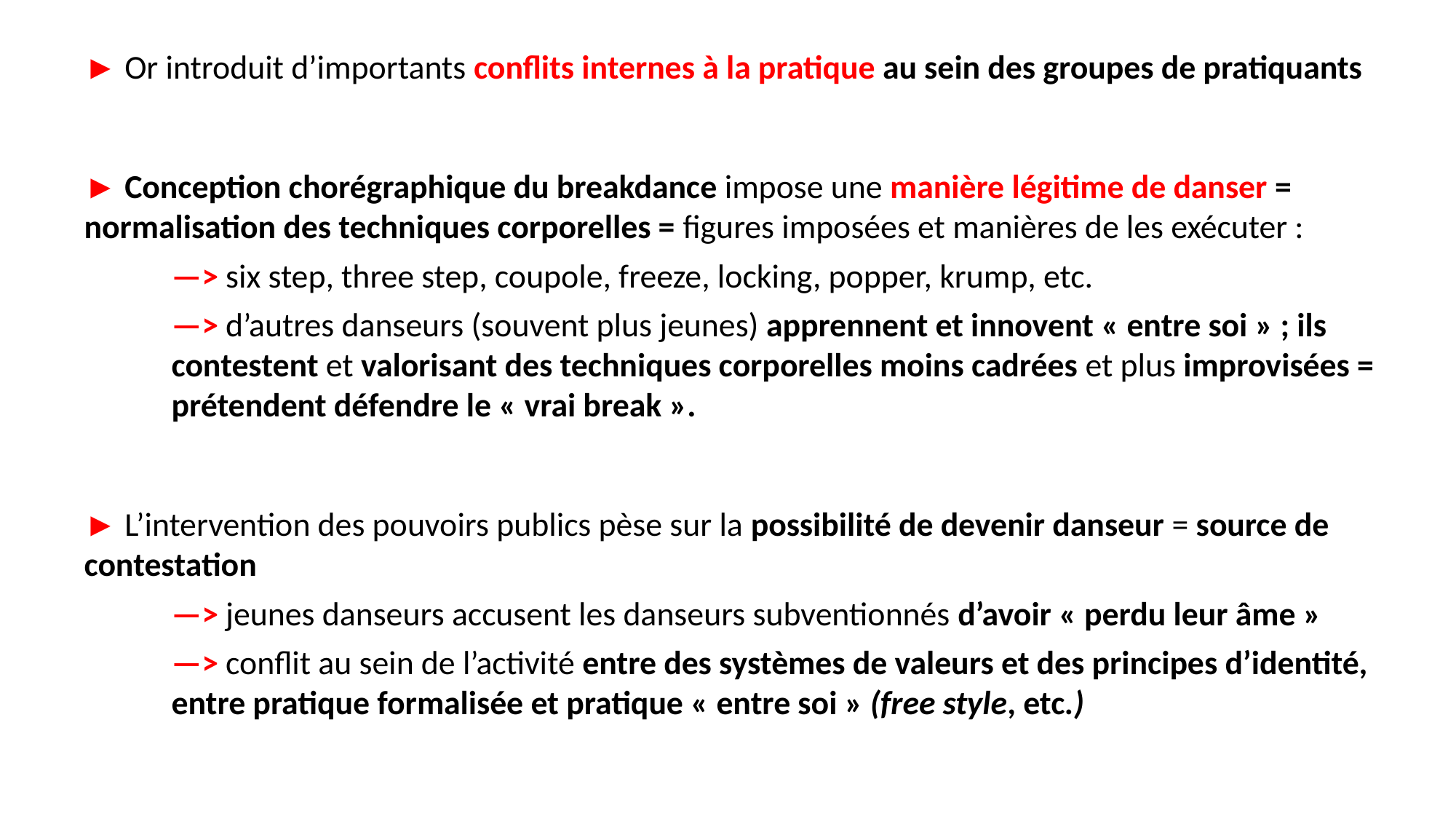

► Or introduit d’importants conflits internes à la pratique au sein des groupes de pratiquants

► Conception chorégraphique du breakdance impose une manière légitime de danser = normalisation des techniques corporelles = figures imposées et manières de les exécuter :
—> six step, three step, coupole, freeze, locking, popper, krump, etc.
—> d’autres danseurs (souvent plus jeunes) apprennent et innovent « entre soi » ; ils contestent et valorisant des techniques corporelles moins cadrées et plus improvisées = prétendent défendre le « vrai break ».

► L’intervention des pouvoirs publics pèse sur la possibilité de devenir danseur = source de contestation
—> jeunes danseurs accusent les danseurs subventionnés d’avoir « perdu leur âme »
—> conflit au sein de l’activité entre des systèmes de valeurs et des principes d’identité, entre pratique formalisée et pratique « entre soi » (free style, etc.)